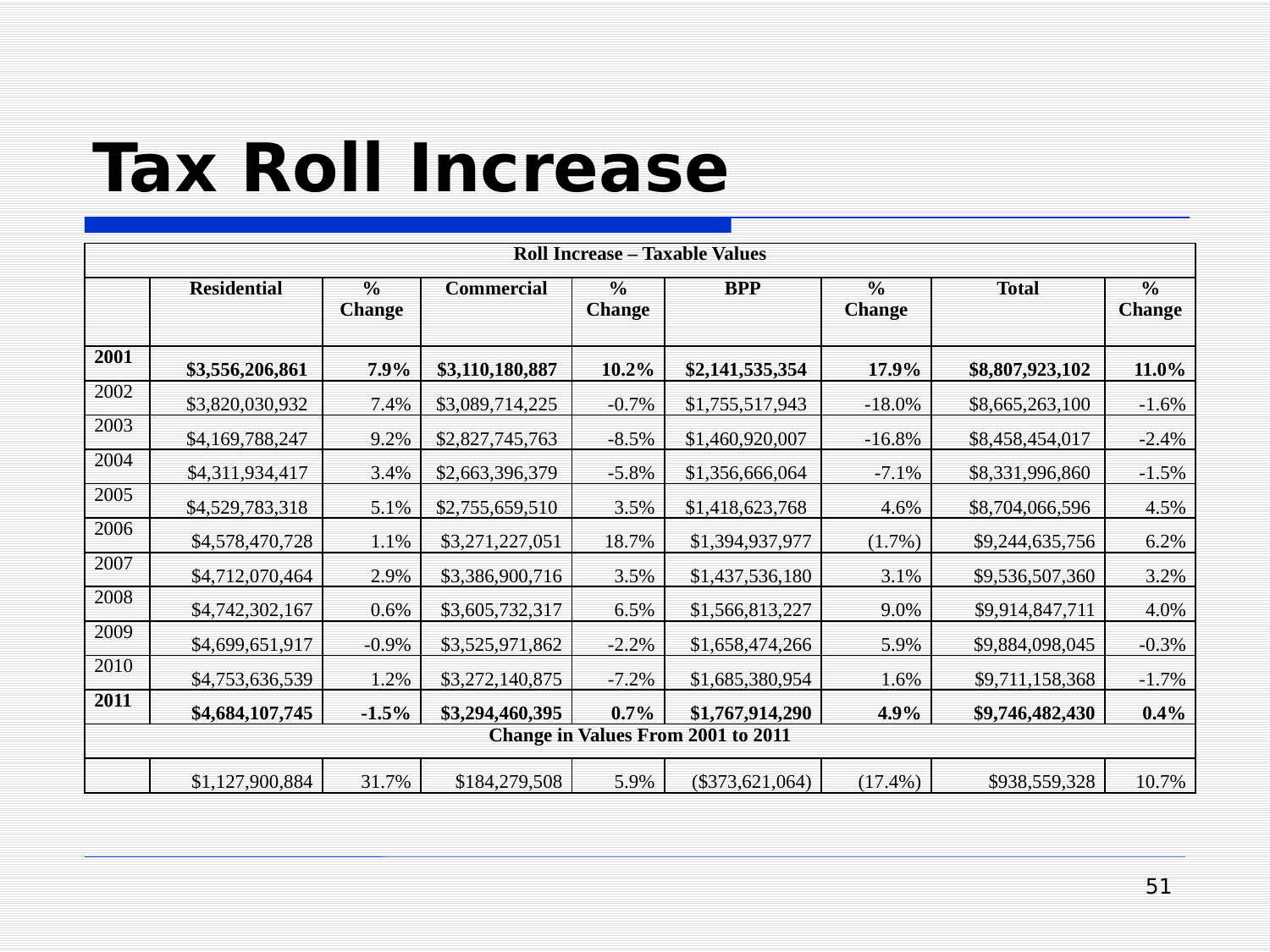

# Tax Roll Increase
| Roll Increase – Taxable Values |  |  |  |  |  |  |  |  |
| --- | --- | --- | --- | --- | --- | --- | --- | --- |
|  | Residential | % Change | Commercial | % Change | BPP | % Change | Total | % Change |
| 2001 | $3,556,206,861 | 7.9% | $3,110,180,887 | 10.2% | $2,141,535,354 | 17.9% | $8,807,923,102 | 11.0% |
| 2002 | $3,820,030,932 | 7.4% | $3,089,714,225 | -0.7% | $1,755,517,943 | -18.0% | $8,665,263,100 | -1.6% |
| 2003 | $4,169,788,247 | 9.2% | $2,827,745,763 | -8.5% | $1,460,920,007 | -16.8% | $8,458,454,017 | -2.4% |
| 2004 | $4,311,934,417 | 3.4% | $2,663,396,379 | -5.8% | $1,356,666,064 | -7.1% | $8,331,996,860 | -1.5% |
| 2005 | $4,529,783,318 | 5.1% | $2,755,659,510 | 3.5% | $1,418,623,768 | 4.6% | $8,704,066,596 | 4.5% |
| 2006 | $4,578,470,728 | 1.1% | $3,271,227,051 | 18.7% | $1,394,937,977 | (1.7%) | $9,244,635,756 | 6.2% |
| 2007 | $4,712,070,464 | 2.9% | $3,386,900,716 | 3.5% | $1,437,536,180 | 3.1% | $9,536,507,360 | 3.2% |
| 2008 | $4,742,302,167 | 0.6% | $3,605,732,317 | 6.5% | $1,566,813,227 | 9.0% | $9,914,847,711 | 4.0% |
| 2009 | $4,699,651,917 | -0.9% | $3,525,971,862 | -2.2% | $1,658,474,266 | 5.9% | $9,884,098,045 | -0.3% |
| 2010 | $4,753,636,539 | 1.2% | $3,272,140,875 | -7.2% | $1,685,380,954 | 1.6% | $9,711,158,368 | -1.7% |
| 2011 | $4,684,107,745 | -1.5% | $3,294,460,395 | 0.7% | $1,767,914,290 | 4.9% | $9,746,482,430 | 0.4% |
| Change in Values From 2001 to 2011 |  |  |  |  |  |  |  |  |
|  | $1,127,900,884 | 31.7% | $184,279,508 | 5.9% | ($373,621,064) | (17.4%) | $938,559,328 | 10.7% |
51